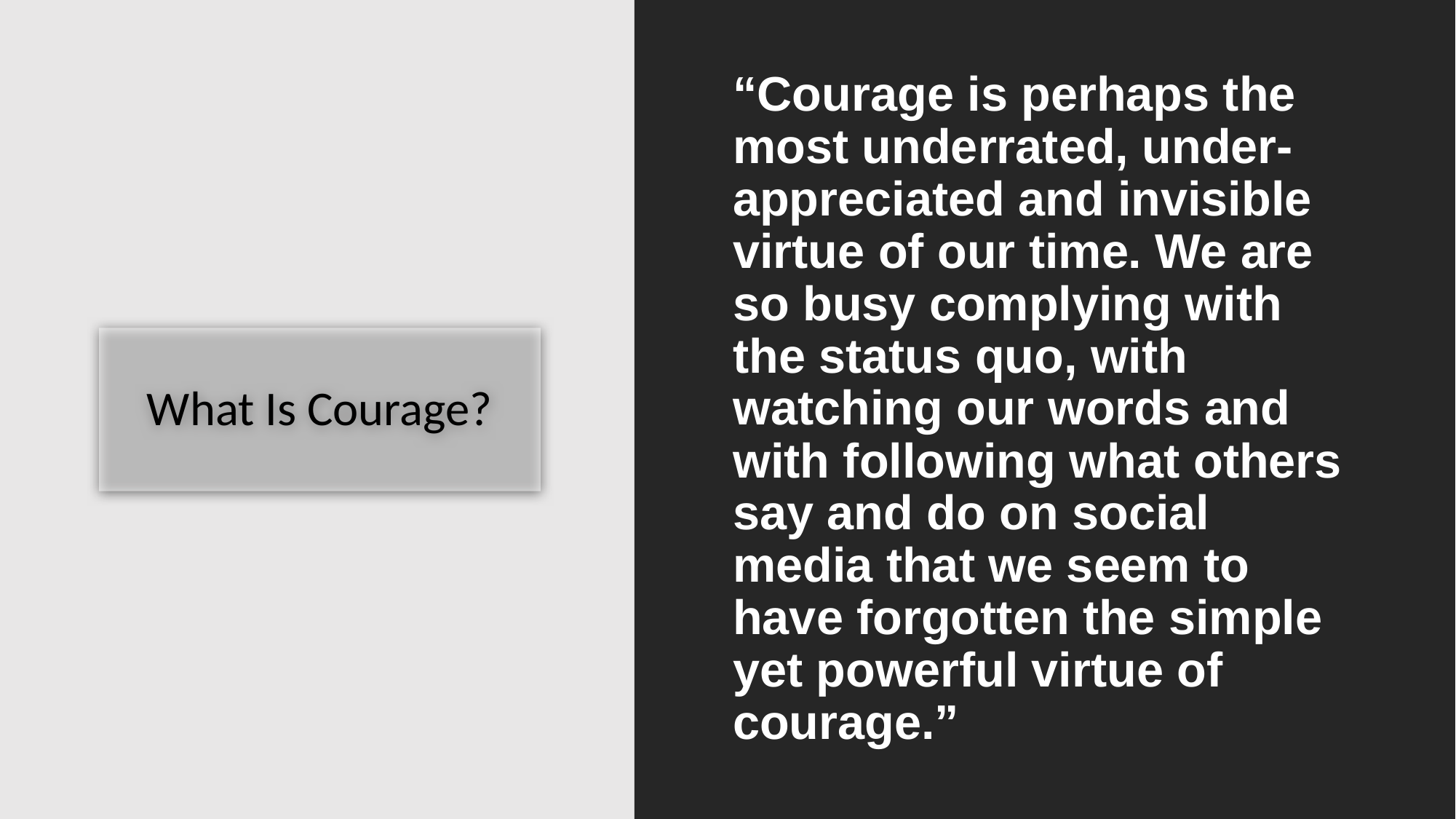

“Courage is perhaps the most underrated, under-appreciated and invisible virtue of our time. We are so busy complying with the status quo, with watching our words and with following what others say and do on social media that we seem to have forgotten the simple yet powerful virtue of courage.”
# What Is Courage?